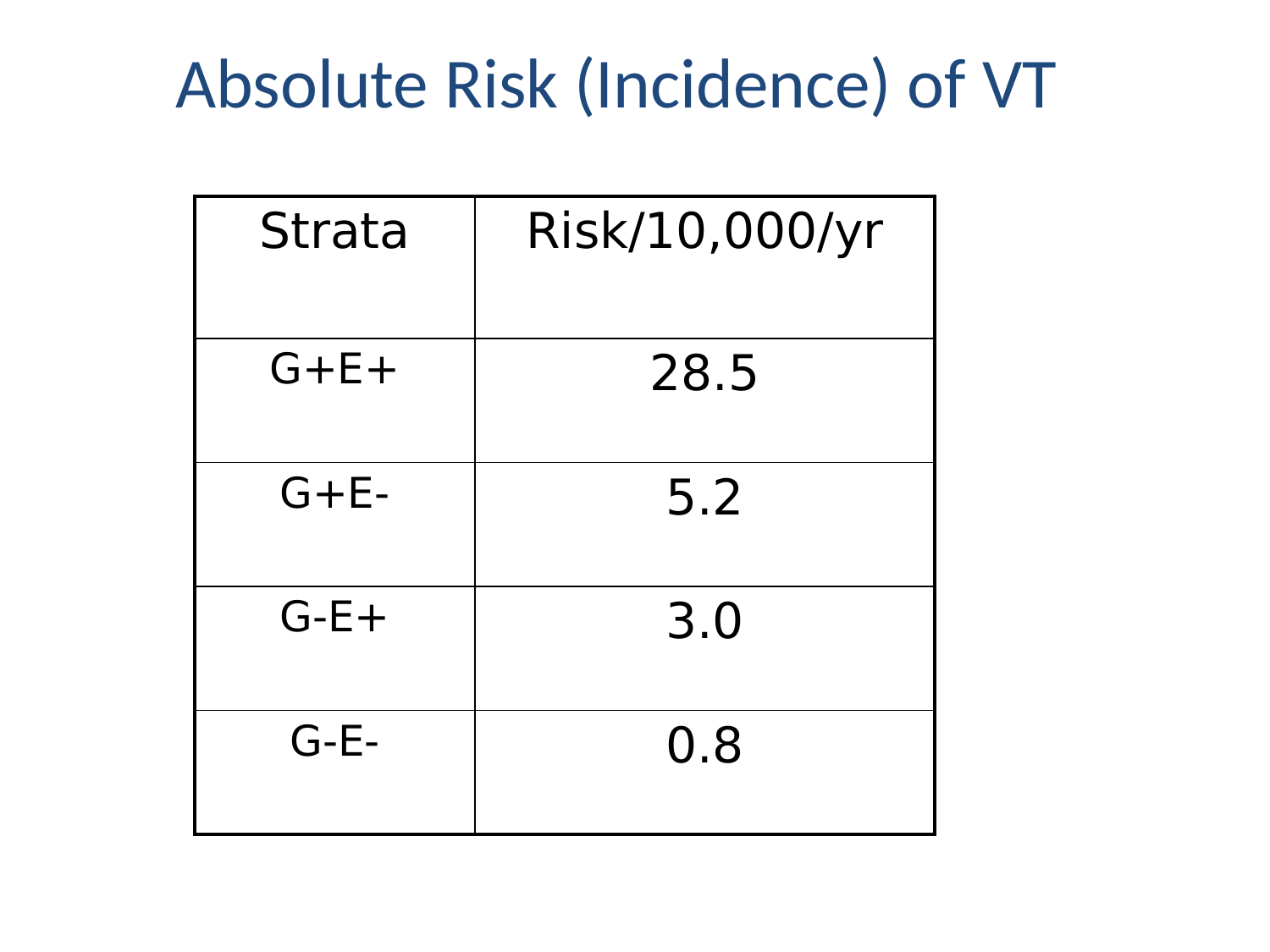

Absolute Risk (Incidence) of VT
| Strata | Risk/10,000/yr |
| --- | --- |
| G+E+ | 28.5 |
| G+E- | 5.2 |
| G-E+ | 3.0 |
| G-E- | 0.8 |